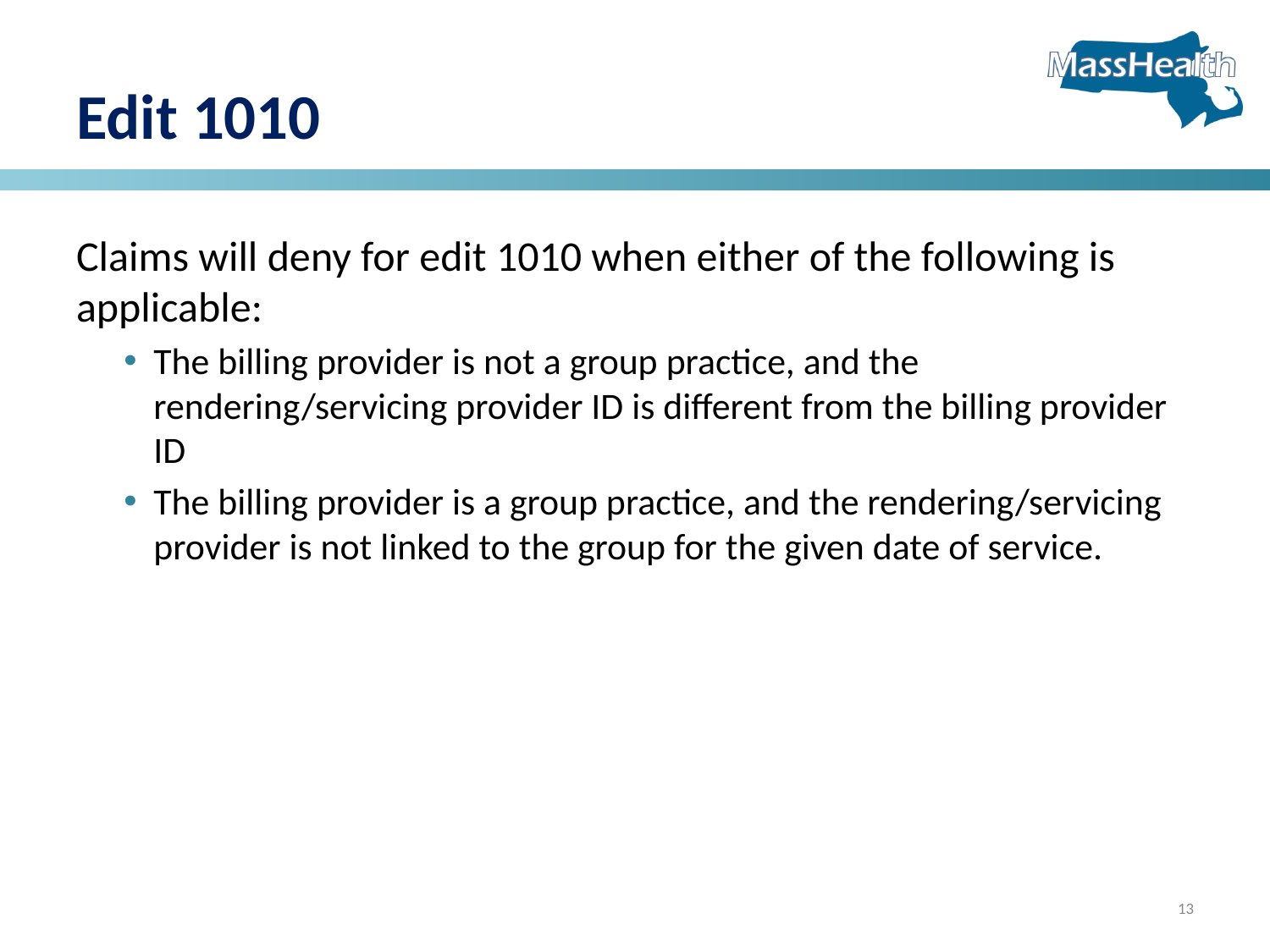

# Edit 1010
Claims will deny for edit 1010 when either of the following is applicable:
The billing provider is not a group practice, and the rendering/servicing provider ID is different from the billing provider ID
The billing provider is a group practice, and the rendering/servicing provider is not linked to the group for the given date of service.
13